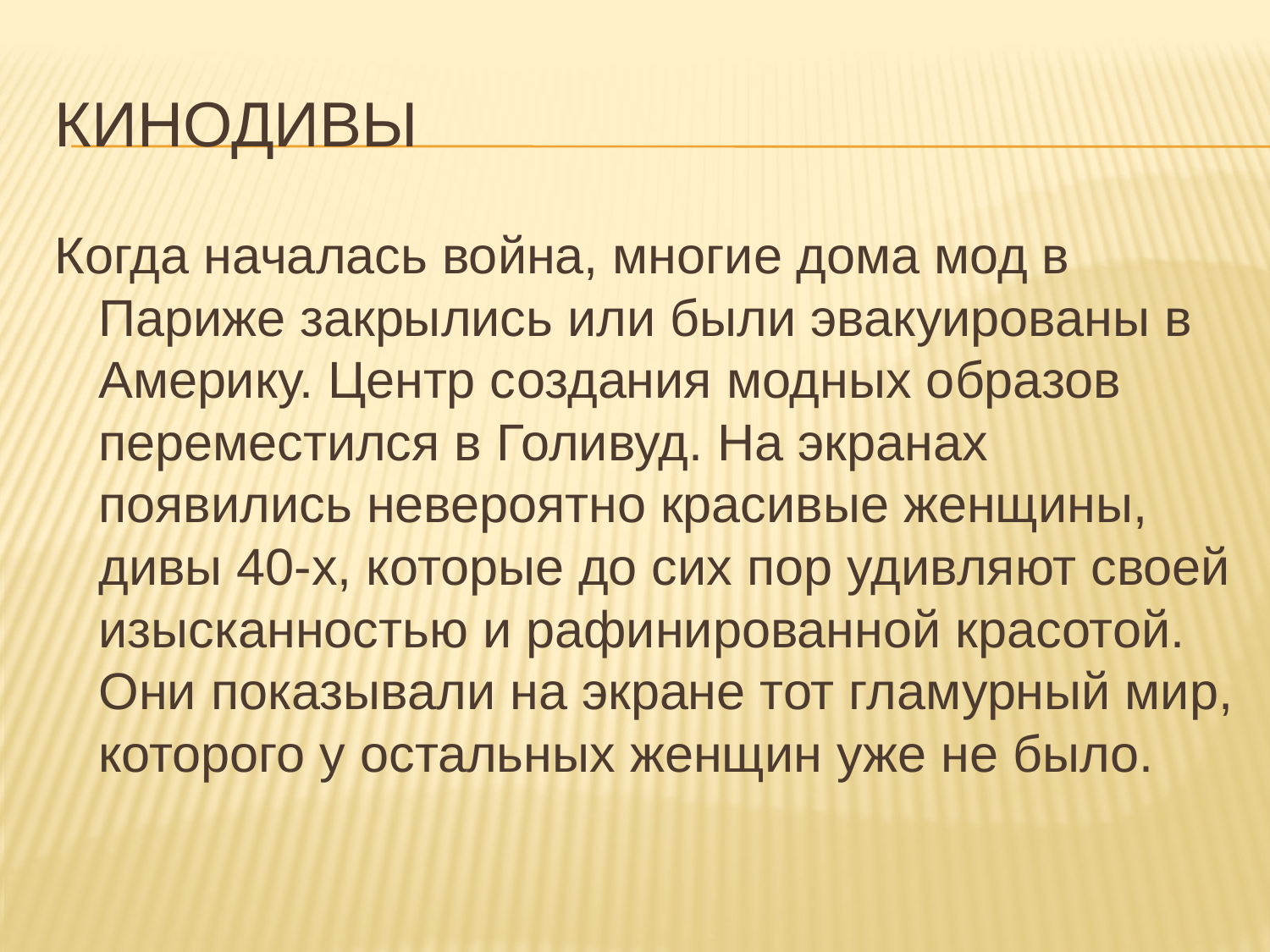

# Кинодивы
Когда началась война, многие дома мод в Париже закрылись или были эвакуированы в Америку. Центр создания модных образов переместился в Голивуд. На экранах появились невероятно красивые женщины, дивы 40-х, которые до сих пор удивляют своей изысканностью и рафинированной красотой. Они показывали на экране тот гламурный мир, которого у остальных женщин уже не было.